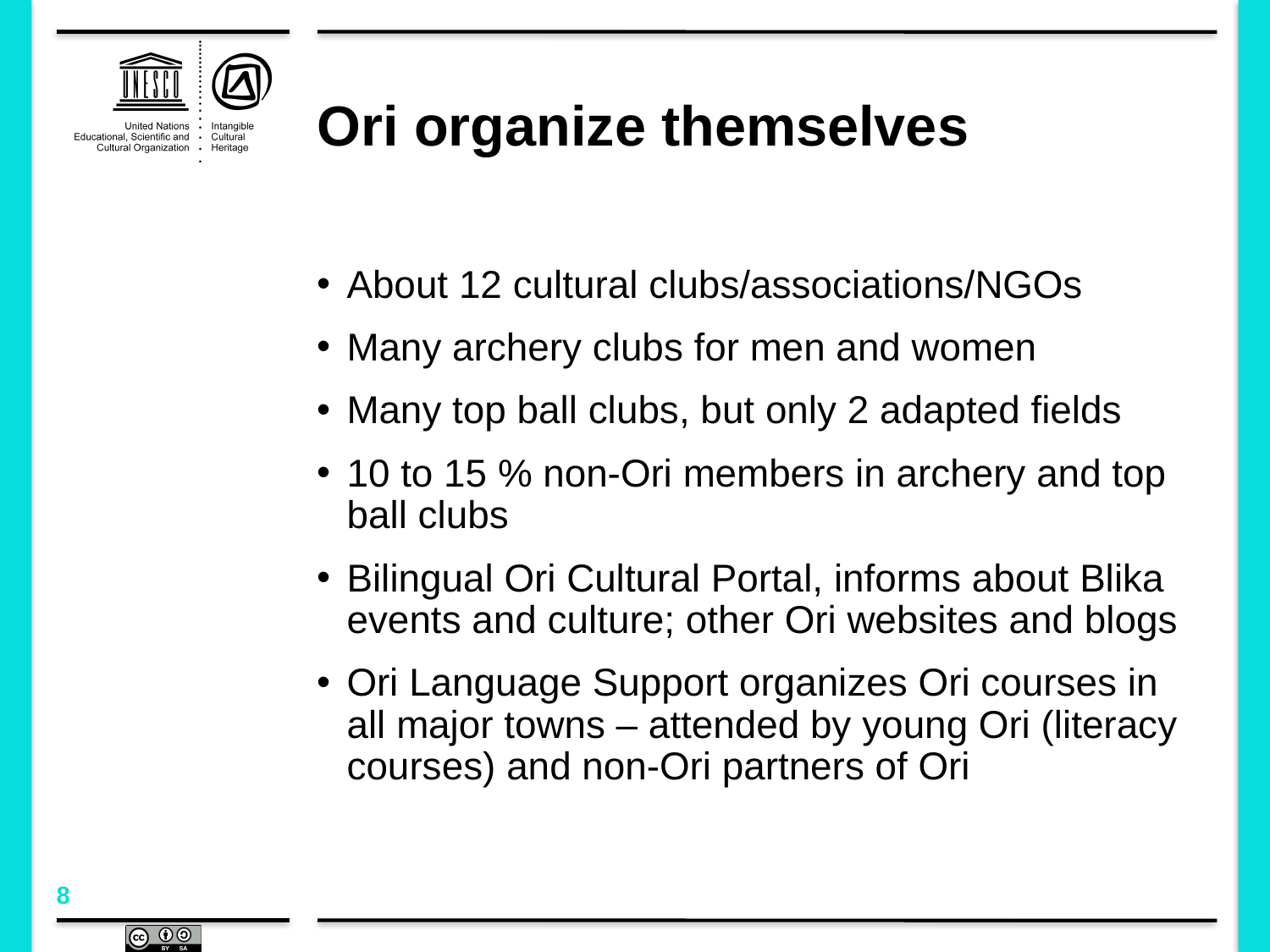

# Ori organize themselves
About 12 cultural clubs/associations/NGOs
Many archery clubs for men and women
Many top ball clubs, but only 2 adapted fields
10 to 15 % non-Ori members in archery and top ball clubs
Bilingual Ori Cultural Portal, informs about Blika events and culture; other Ori websites and blogs
Ori Language Support organizes Ori courses in all major towns – attended by young Ori (literacy courses) and non-Ori partners of Ori